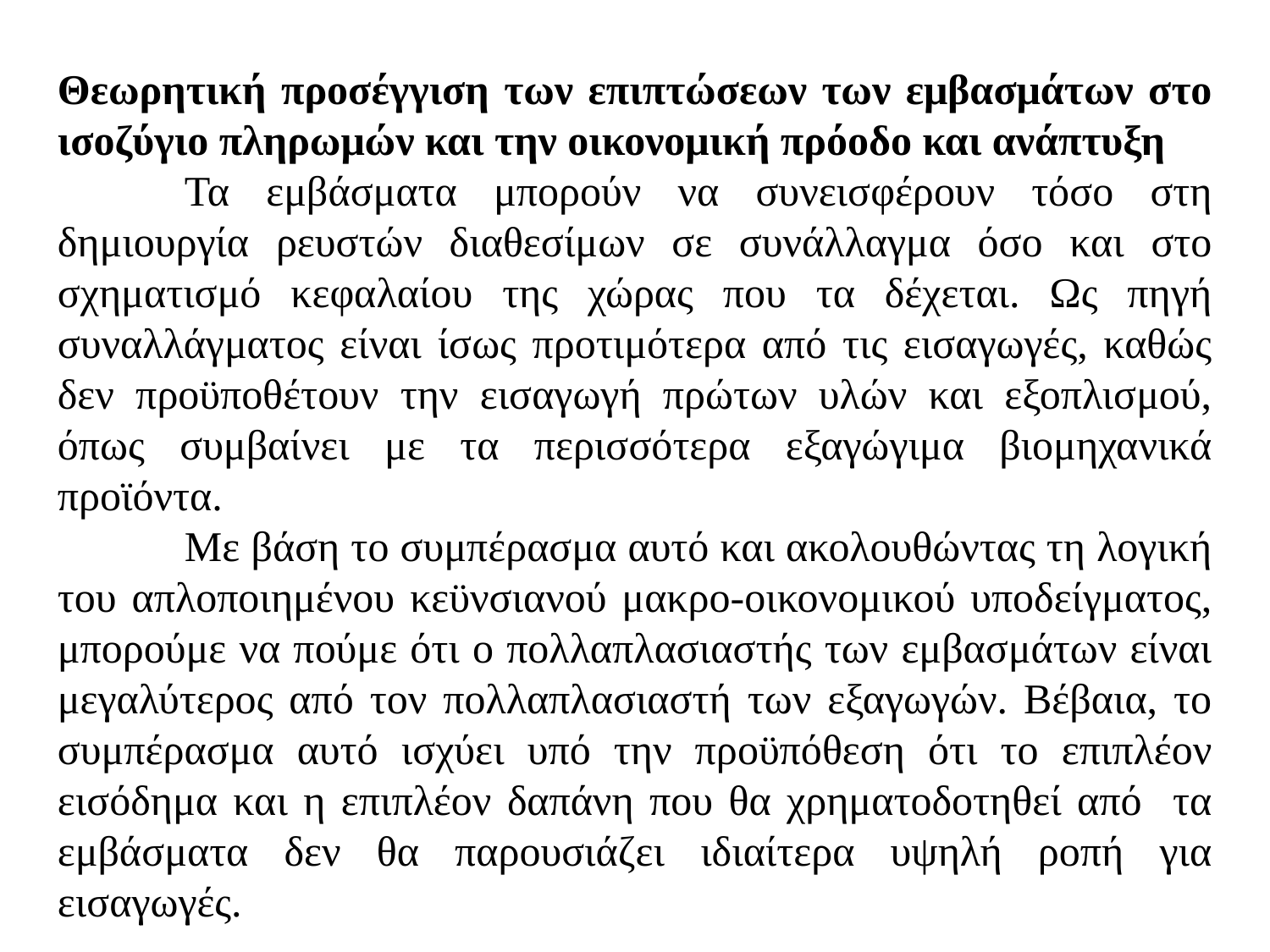

Θεωρητική προσέγγιση των επιπτώσεων των εμβασμάτων στο ισοζύγιο πληρωμών και την οικονομική πρόοδο και ανάπτυξη
	Τα εμβάσματα μπορούν να συνεισφέρουν τόσο στη δημιουργία ρευστών διαθεσίμων σε συνάλλαγμα όσο και στο σχηματισμό κεφαλαίου της χώρας που τα δέχεται. Ως πηγή συναλλάγματος είναι ίσως προτιμότερα από τις εισαγωγές, καθώς δεν προϋποθέτουν την εισαγωγή πρώτων υλών και εξοπλισμού, όπως συμβαίνει με τα περισσότερα εξαγώγιμα βιομηχανικά προϊόντα.
	Με βάση το συμπέρασμα αυτό και ακολουθώντας τη λογική του απλοποιημένου κεϋνσιανού μακρο-οικονομικού υποδείγματος, μπορούμε να πούμε ότι ο πολλαπλασιαστής των εμβασμάτων είναι μεγαλύτερος από τον πολλαπλασιαστή των εξαγωγών. Βέβαια, το συμπέρασμα αυτό ισχύει υπό την προϋπόθεση ότι το επιπλέον εισόδημα και η επιπλέον δαπάνη που θα χρηματοδοτηθεί από  τα εμβάσματα δεν θα παρουσιάζει ιδιαίτερα υψηλή ροπή για εισαγωγές.